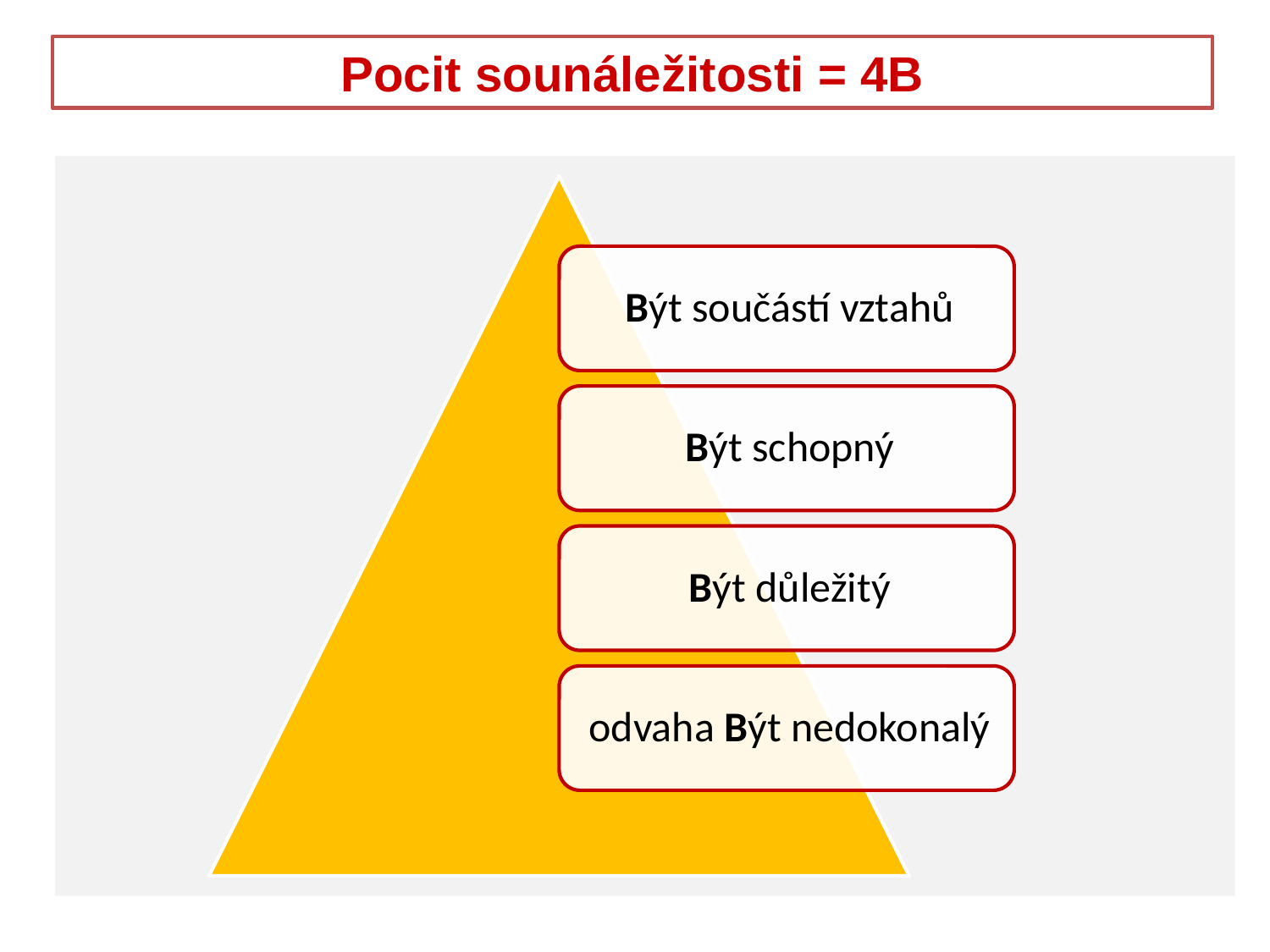

Pocit sounáležitosti = 4B

Být součástí vztahů
Být schopný
Být důležitý
odvaha Být nedokonalý